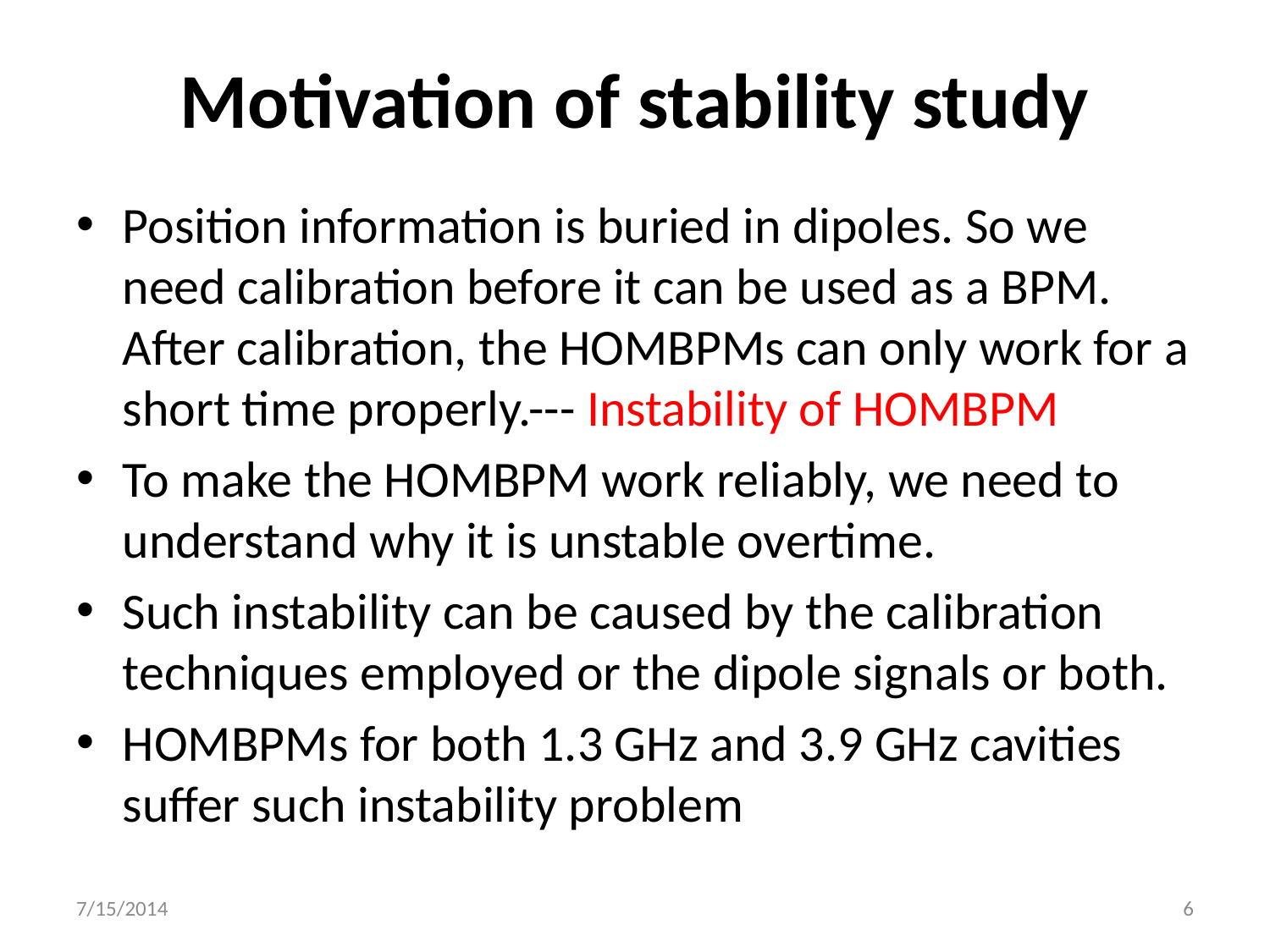

# Motivation of stability study
Position information is buried in dipoles. So we need calibration before it can be used as a BPM. After calibration, the HOMBPMs can only work for a short time properly.--- Instability of HOMBPM
To make the HOMBPM work reliably, we need to understand why it is unstable overtime.
Such instability can be caused by the calibration techniques employed or the dipole signals or both.
HOMBPMs for both 1.3 GHz and 3.9 GHz cavities suffer such instability problem
7/15/2014
6